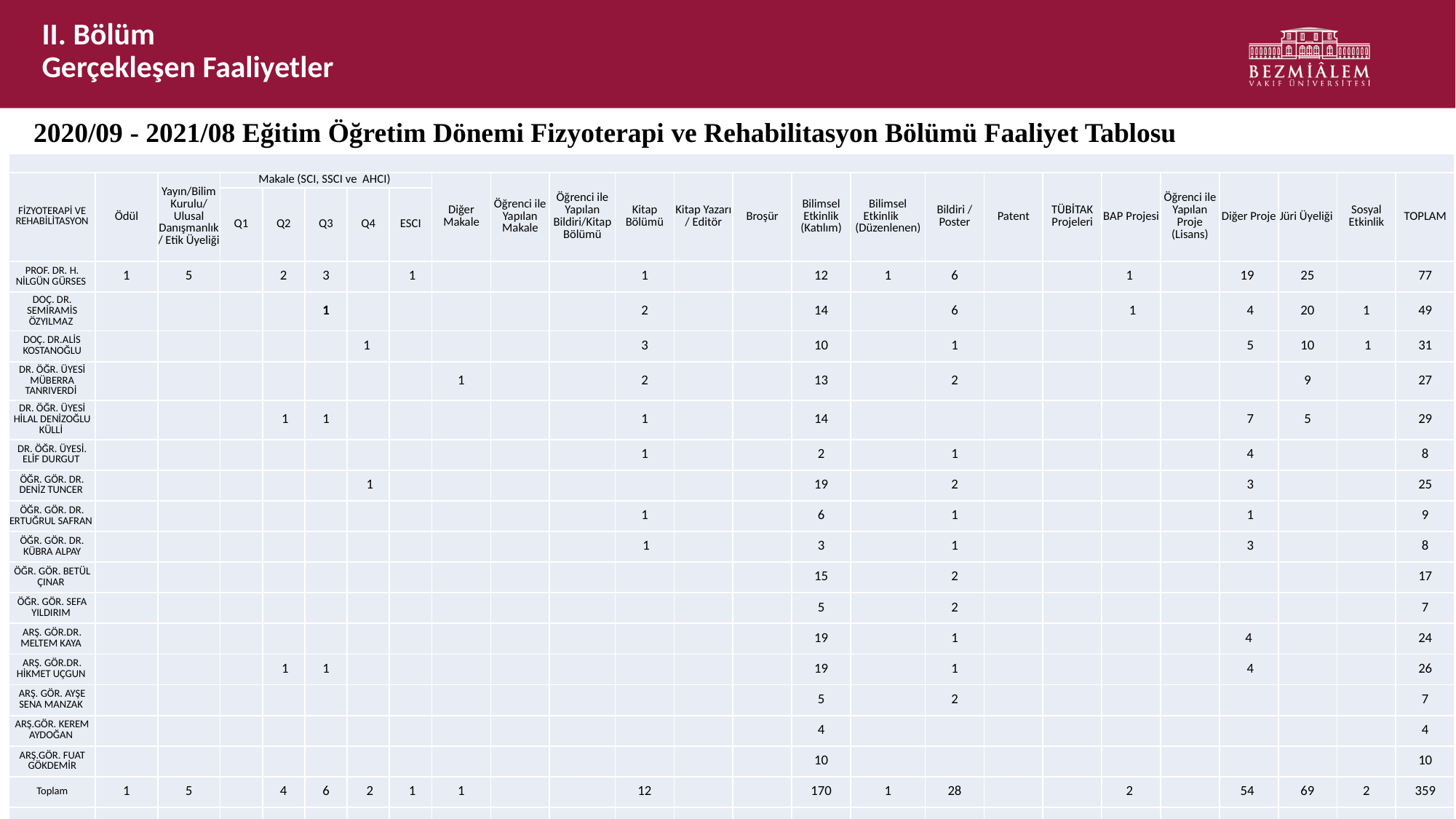

II. Bölüm
Gerçekleşen Faaliyetler

 2020/09 - 2021/08 Eğitim Öğretim Dönemi Fizyoterapi ve Rehabilitasyon Bölümü Faaliyet Tablosu
|  |  |  |  |  |  |  |  |  |  |  |  |  |  |  |  |  |  |  |  |  |  |  |  |  |
| --- | --- | --- | --- | --- | --- | --- | --- | --- | --- | --- | --- | --- | --- | --- | --- | --- | --- | --- | --- | --- | --- | --- | --- | --- |
| FİZYOTERAPİ VE REHABİLİTASYON | Ödül | Yayın/Bilim Kurulu/ Ulusal Danışmanlık / Etik Üyeliği | Makale (SCI, SSCI ve AHCI) |  |  |  |  | Diğer Makale | Öğrenci ile Yapılan Makale | Öğrenci ile Yapılan Bildiri/Kitap Bölümü | Kitap Bölümü | Kitap Yazarı / Editör | Broşür | Bilimsel Etkinlik (Katılım) | Bilimsel Etkinlik (Düzenlenen) | Bildiri / Poster | Patent | TÜBİTAK Projeleri | BAP Projesi | Öğrenci ile Yapılan Proje (Lisans) | Diğer Proje | Jüri Üyeliği | Sosyal Etkinlik | TOPLAM |
|  |  |  | Q1 | Q2 | Q3 | Q4 | ESCI |  |  |  |  |  |  |  |  |  |  |  |  |  |  |  |  |  |
| PROF. DR. H. NİLGÜN GÜRSES | 1 | 5 |  | 2 | 3 |  | 1 |  |  |  | 1 |  |  | 12 | 1 | 6 |  |  | 1 |  | 19 | 25 |  | 77 |
| DOÇ. DR. SEMİRAMİS ÖZYILMAZ |  |  |  |  | 1 |  |  |  |  |  | 2 |  |  | 14 |  | 6 |  |  | 1 |  | 4 | 20 | 1 | 49 |
| DOÇ. DR.ALİS KOSTANOĞLU |  |  |  |  |  | 1 |  |  |  |  | 3 |  |  | 10 |  | 1 |  |  |  |  | 5 | 10 | 1 | 31 |
| DR. ÖĞR. ÜYESİ MÜBERRA TANRIVERDİ |  |  |  |  |  |  |  | 1 |  |  | 2 |  |  | 13 |  | 2 |  |  |  |  |  | 9 |  | 27 |
| DR. ÖĞR. ÜYESİ HİLAL DENİZOĞLU KÜLLİ |  |  |  | 1 | 1 |  |  |  |  |  | 1 |  |  | 14 |  |  |  |  |  |  | 7 | 5 |  | 29 |
| DR. ÖĞR. ÜYESİ. ELİF DURGUT |  |  |  |  |  |  |  |  |  |  | 1 |  |  | 2 |  | 1 |  |  |  |  | 4 |  |  | 8 |
| ÖĞR. GÖR. DR. DENİZ TUNCER |  |  |  |  |  | 1 |  |  |  |  |  |  |  | 19 |  | 2 |  |  |  |  | 3 |  |  | 25 |
| ÖĞR. GÖR. DR. ERTUĞRUL SAFRAN |  |  |  |  |  |  |  |  |  |  | 1 |  |  | 6 |  | 1 |  |  |  |  | 1 |  |  | 9 |
| ÖĞR. GÖR. DR. KÜBRA ALPAY |  |  |  |  |  |  |  |  |  |  | 1 |  |  | 3 |  | 1 |  |  |  |  | 3 |  |  | 8 |
| ÖĞR. GÖR. BETÜL ÇINAR |  |  |  |  |  |  |  |  |  |  |  |  |  | 15 |  | 2 |  |  |  |  |  |  |  | 17 |
| ÖĞR. GÖR. SEFA YILDIRIM |  |  |  |  |  |  |  |  |  |  |  |  |  | 5 |  | 2 |  |  |  |  |  |  |  | 7 |
| ARŞ. GÖR.DR. MELTEM KAYA |  |  |  |  |  |  |  |  |  |  |  |  |  | 19 |  | 1 |  |  |  |  | 4 |  |  | 24 |
| ARŞ. GÖR.DR. HİKMET UÇGUN |  |  |  | 1 | 1 |  |  |  |  |  |  |  |  | 19 |  | 1 |  |  |  |  | 4 |  |  | 26 |
| ARŞ. GÖR. AYŞE SENA MANZAK |  |  |  |  |  |  |  |  |  |  |  |  |  | 5 |  | 2 |  |  |  |  |  |  |  | 7 |
| ARŞ.GÖR. KEREM AYDOĞAN |  |  |  |  |  |  |  |  |  |  |  |  |  | 4 |  |  |  |  |  |  |  |  |  | 4 |
| ARŞ.GÖR. FUAT GÖKDEMİR |  |  |  |  |  |  |  |  |  |  |  |  |  | 10 |  |  |  |  |  |  |  |  |  | 10 |
| Toplam | 1 | 5 |  | 4 | 6 | 2 | 1 | 1 |  |  | 12 |  |  | 170 | 1 | 28 |  |  | 2 |  | 54 | 69 | 2 | 359 |
|  |  |  |  |  |  |  |  |  |  |  |  |  |  |  |  |  |  |  |  |  |  |  |  |  |
3